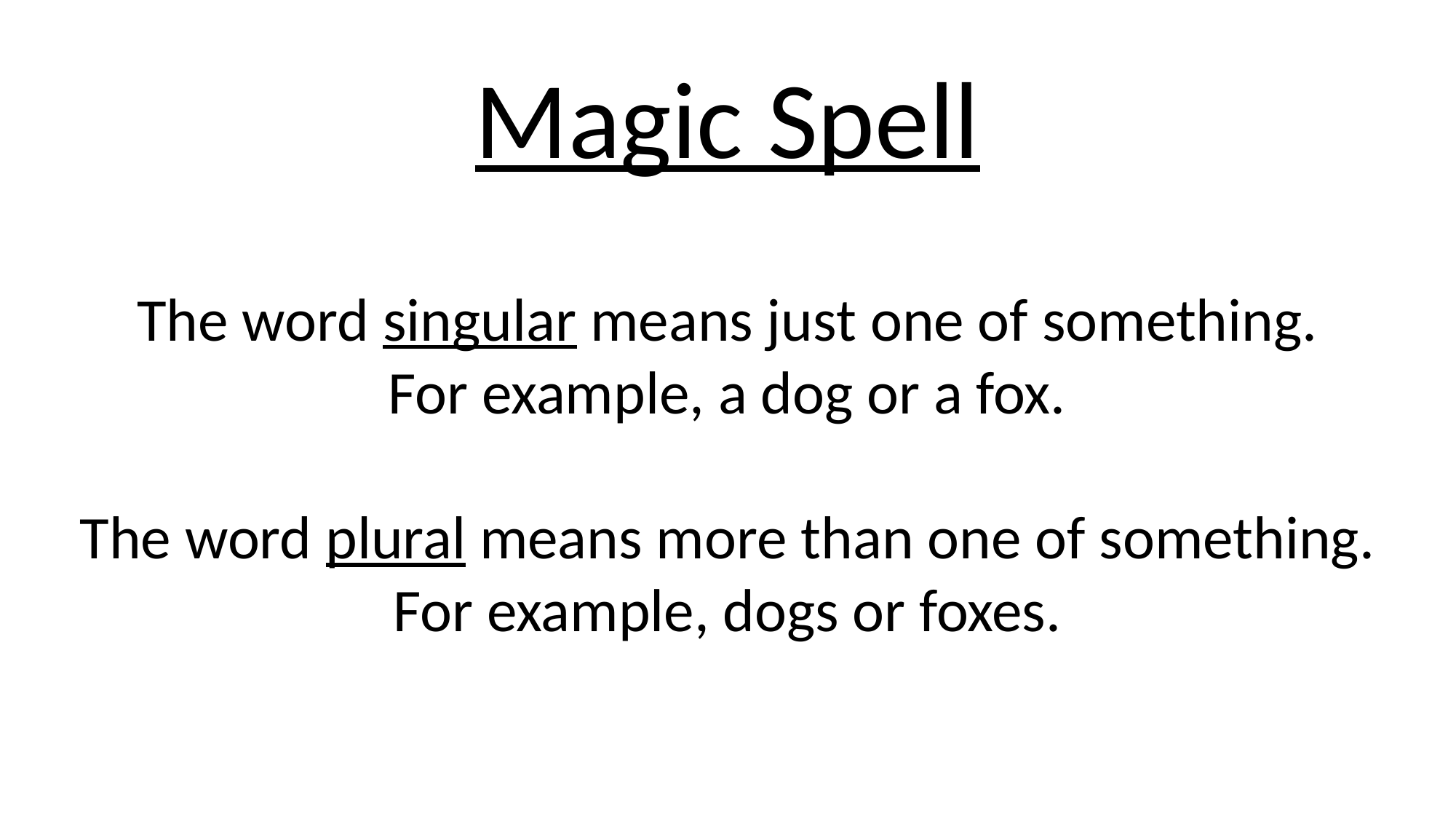

# Magic Spell
The word singular means just one of something.
For example, a dog or a fox.

The word plural means more than one of something.
For example, dogs or foxes.